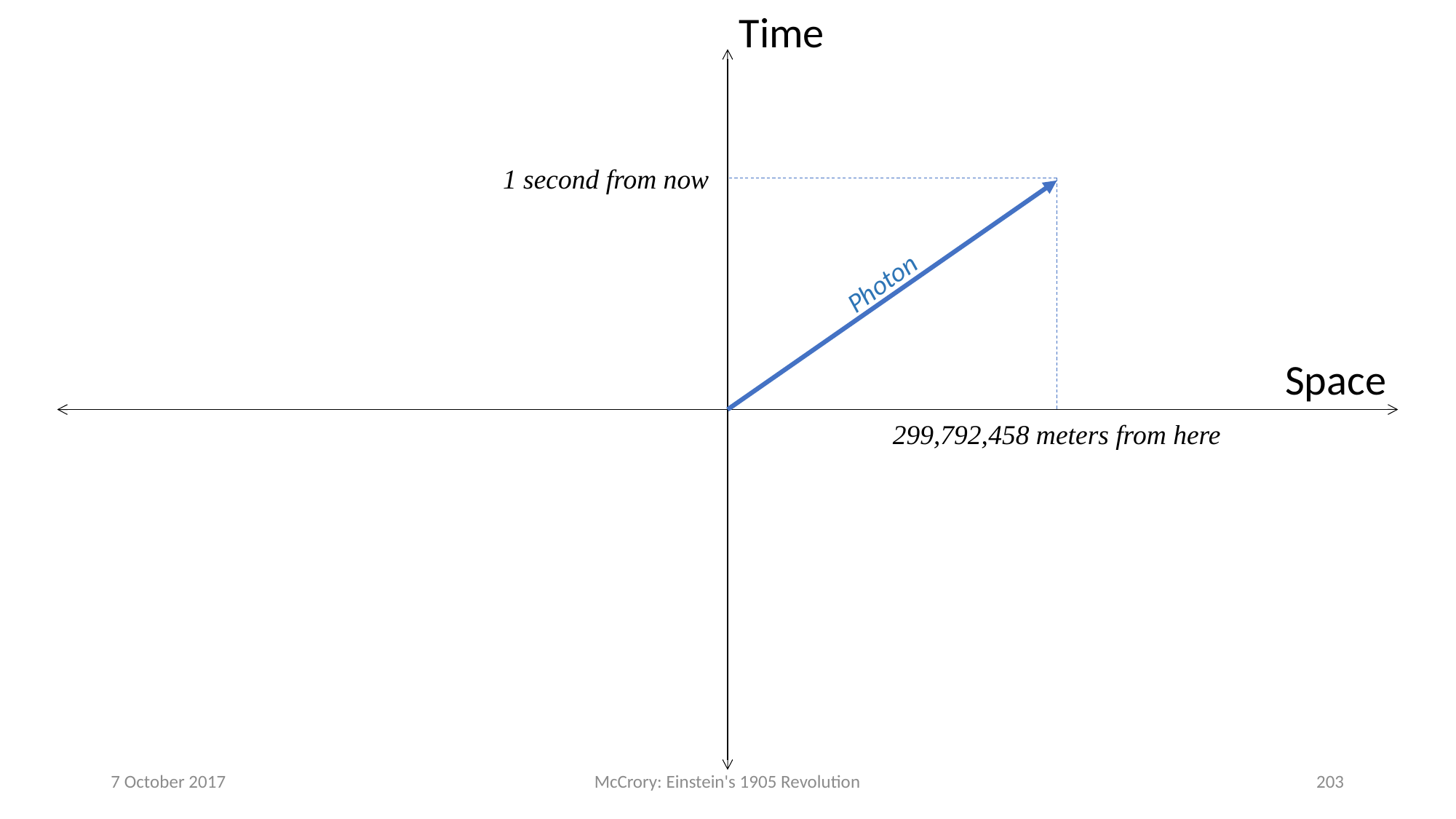

Time
1 second from now
Photon
Space
299,792,458 meters from here
7 October 2017
McCrory: Einstein's 1905 Revolution
203